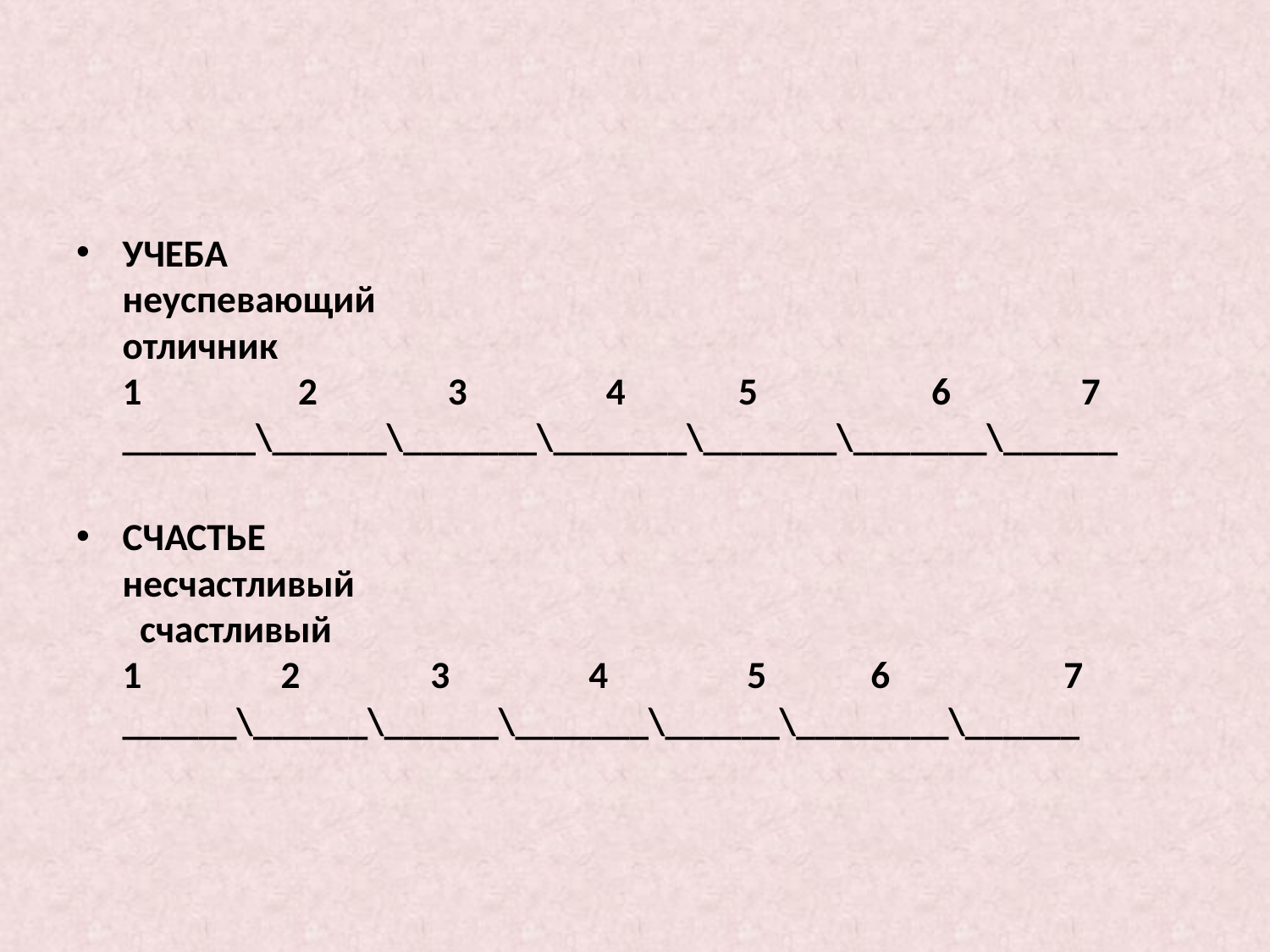

УЧЕБА
неуспевающий                                                                  отличник                                                                                                
1                  2               3                4             5                    6               7
_______\______\_______\_______\_______\_______\______
СЧАСТЬЕ
несчастливый                                                                        счастливый                                                                                             
1                2               3                4                5            6                    7
______\______\______\_______\______\________\______